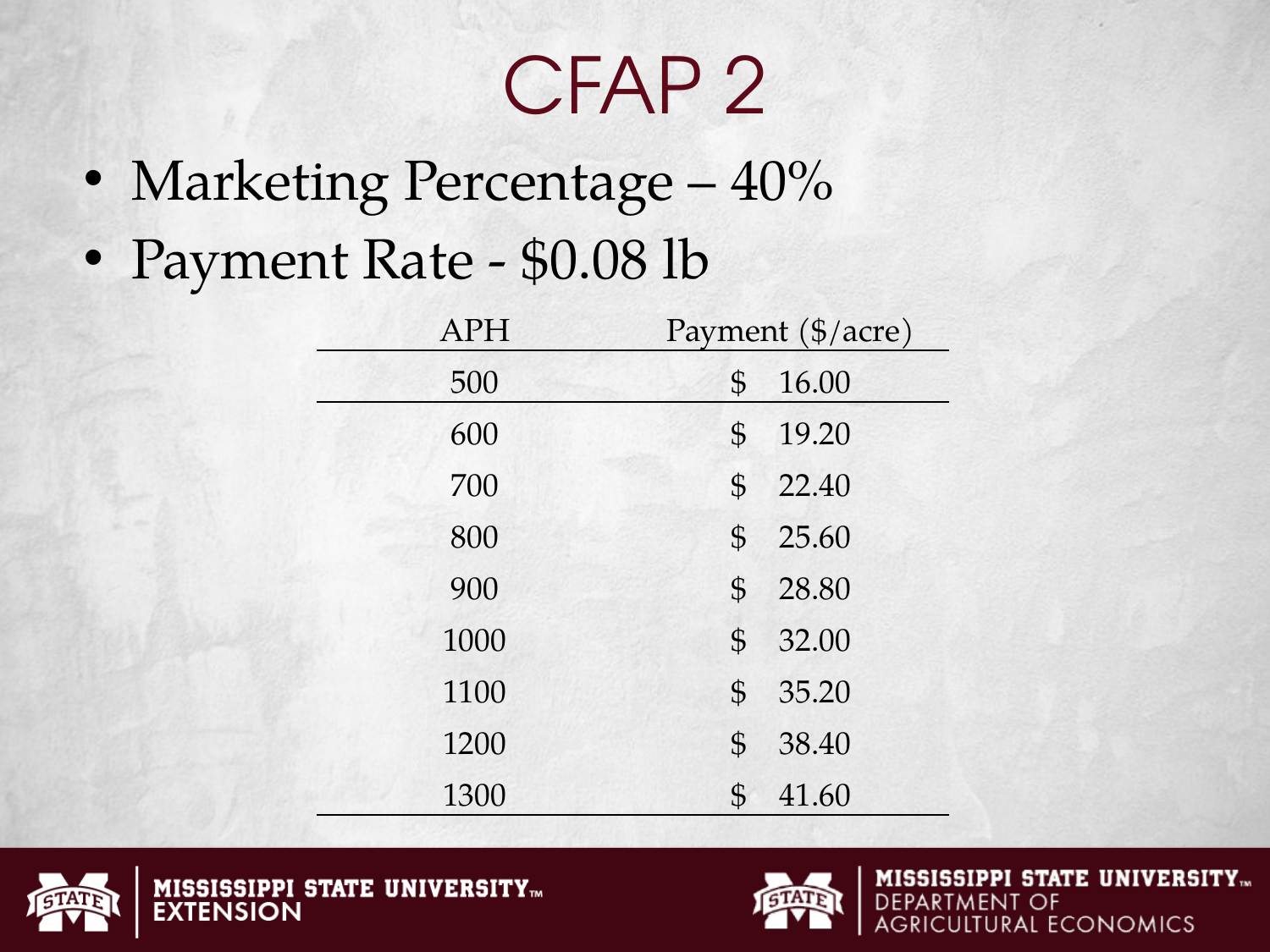

# CFAP 2
Marketing Percentage – 40%
Payment Rate - $0.08 lb
| APH | Payment ($/acre) |
| --- | --- |
| 500 | $ 16.00 |
| 600 | $ 19.20 |
| 700 | $ 22.40 |
| 800 | $ 25.60 |
| 900 | $ 28.80 |
| 1000 | $ 32.00 |
| 1100 | $ 35.20 |
| 1200 | $ 38.40 |
| 1300 | $ 41.60 |